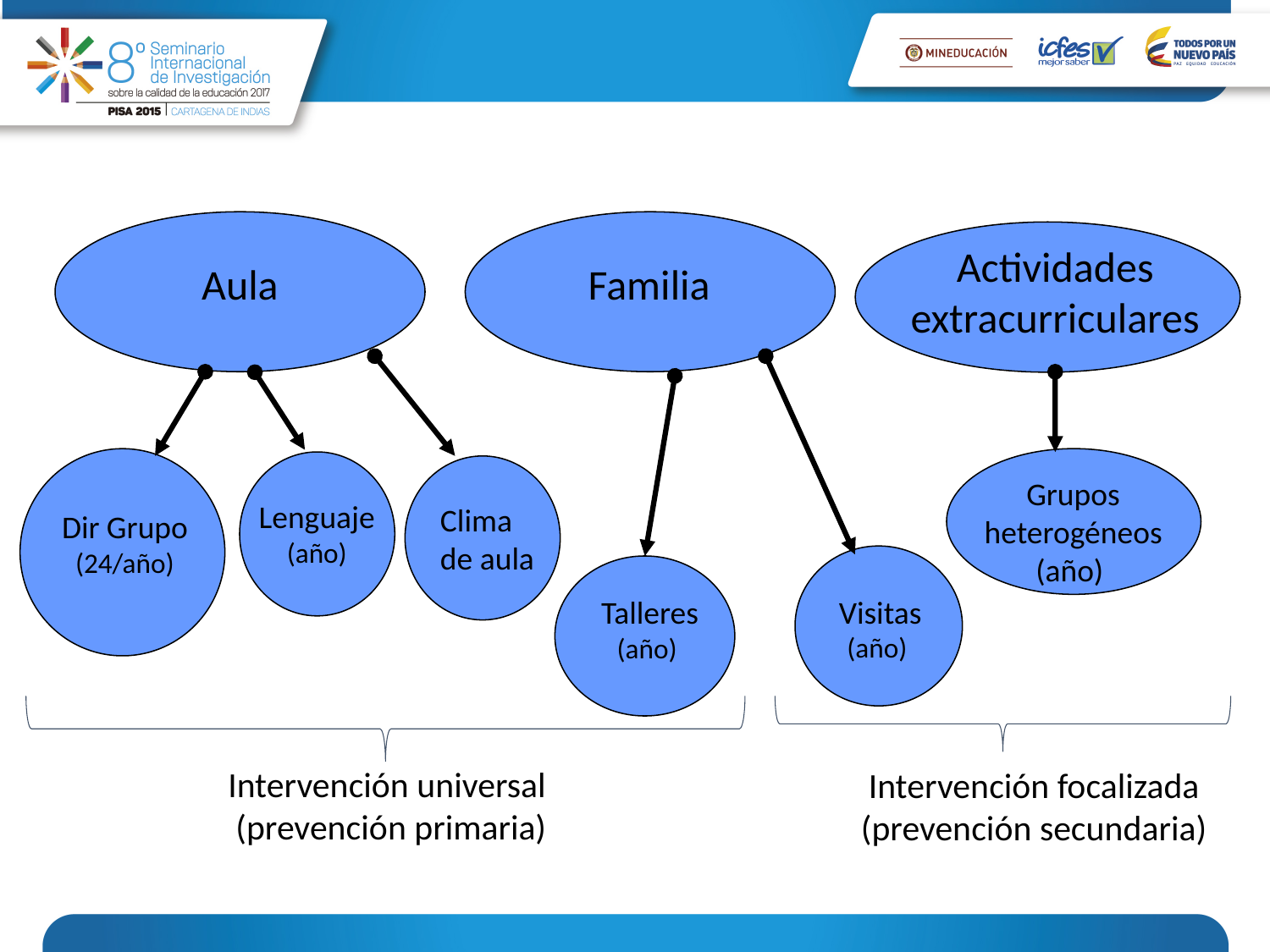

Actividades extracurriculares
Aula
Familia

Clima
de aula
Grupos
heterogéneos
(año)
Lenguaje
(año)

Dir Grupo
(24/año)

Visitas
(año)
Talleres
(año)
Intervención universal
(prevención primaria)
Intervención focalizada
(prevención secundaria)